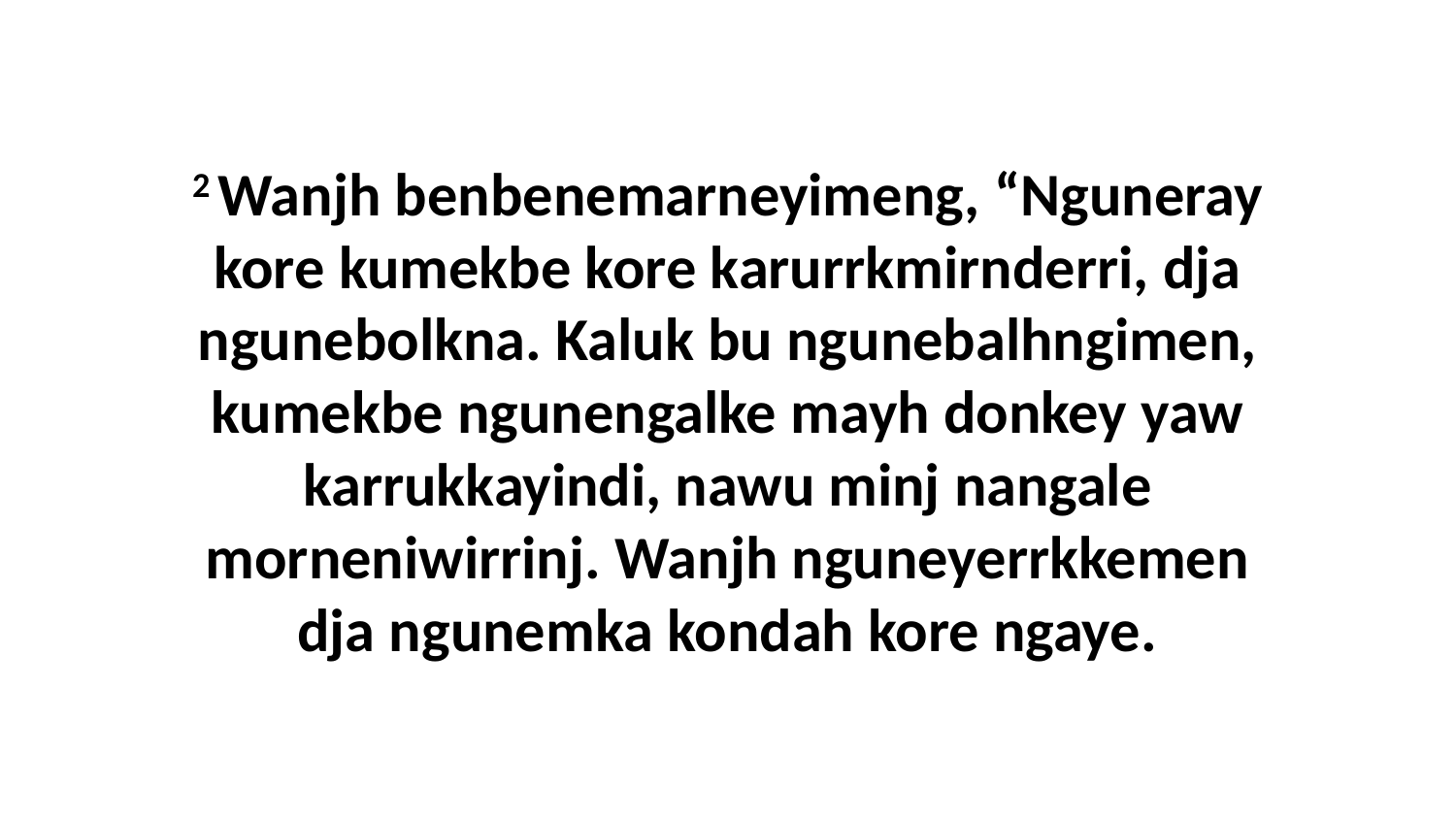

2 Wanjh benbenemarneyimeng, “Nguneray kore kumekbe kore karurrkmirnderri, dja ngunebolkna. Kaluk bu ngunebalhngimen, kumekbe ngunengalke mayh donkey yaw karrukkayindi, nawu minj nangale morneniwirrinj. Wanjh nguneyerrkkemen dja ngunemka kondah kore ngaye.